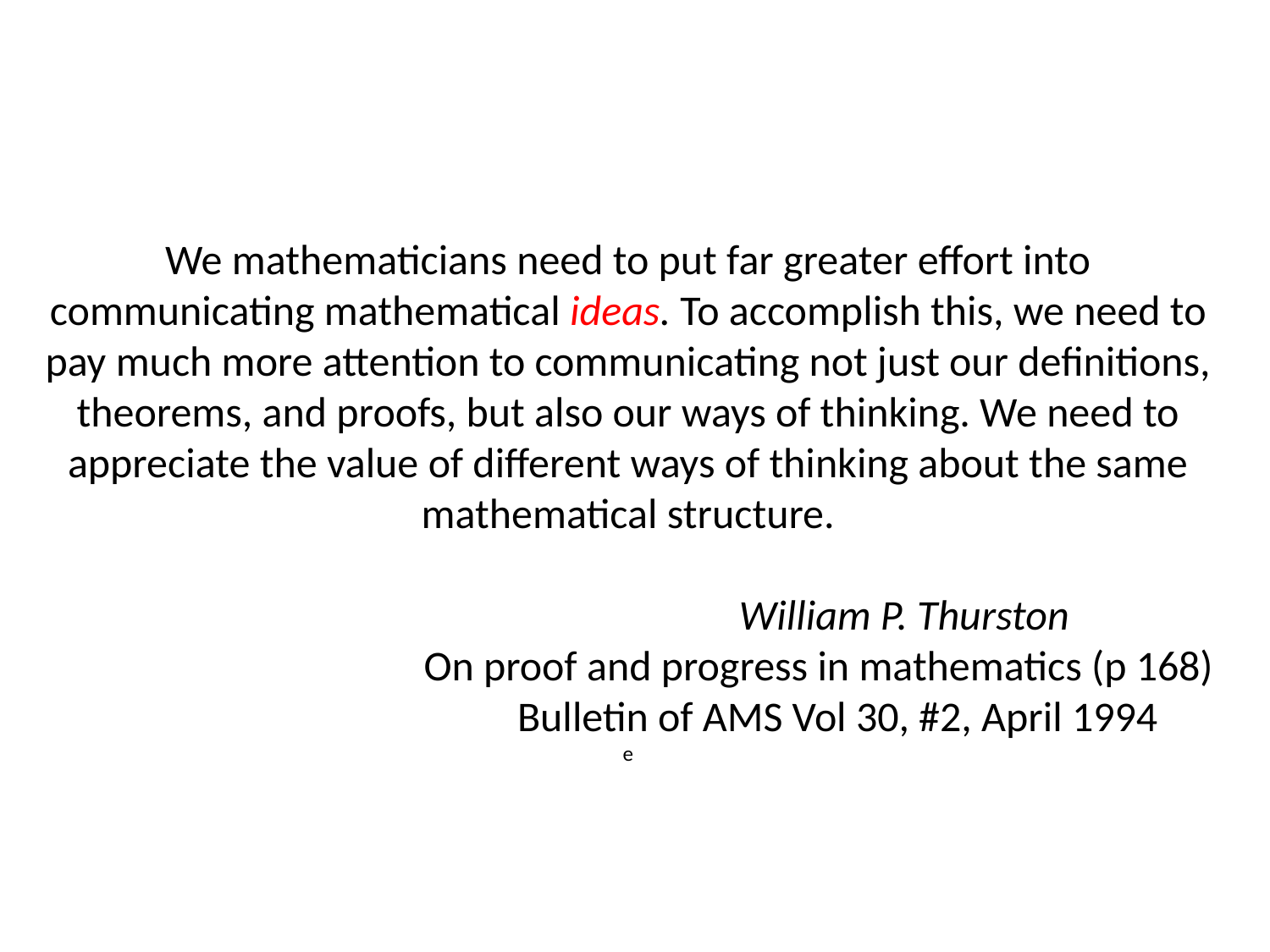

We mathematicians need to put far greater effort into communicating mathematical ideas. To accomplish this, we need to pay much more attention to communicating not just our definitions, theorems, and proofs, but also our ways of thinking. We need to appreciate the value of different ways of thinking about the same mathematical structure.

                                                           William P. Thurston
                                        On proof and progress in mathematics (p 168)
                                            Bulletin of AMS Vol 30, #2, April 1994
e